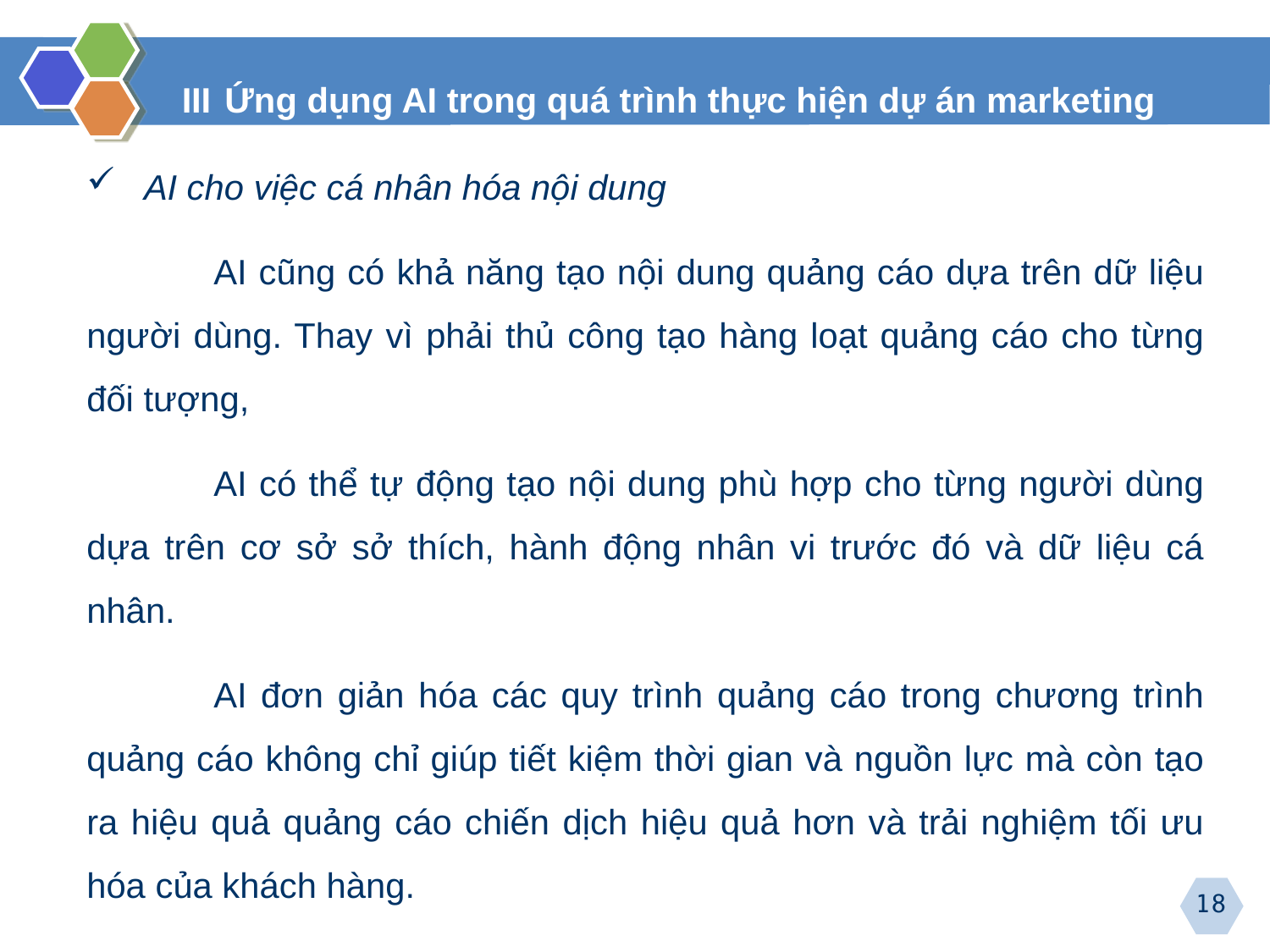

III Ứng dụng AI trong quá trình thực hiện dự án marketing
 AI cho việc cá nhân hóa nội dung
	AI cũng có khả năng tạo nội dung quảng cáo dựa trên dữ liệu người dùng. Thay vì phải thủ công tạo hàng loạt quảng cáo cho từng đối tượng,
	AI có thể tự động tạo nội dung phù hợp cho từng người dùng dựa trên cơ sở sở thích, hành động nhân vi trước đó và dữ liệu cá nhân.
	AI đơn giản hóa các quy trình quảng cáo trong chương trình quảng cáo không chỉ giúp tiết kiệm thời gian và nguồn lực mà còn tạo ra hiệu quả quảng cáo chiến dịch hiệu quả hơn và trải nghiệm tối ưu hóa của khách hàng.